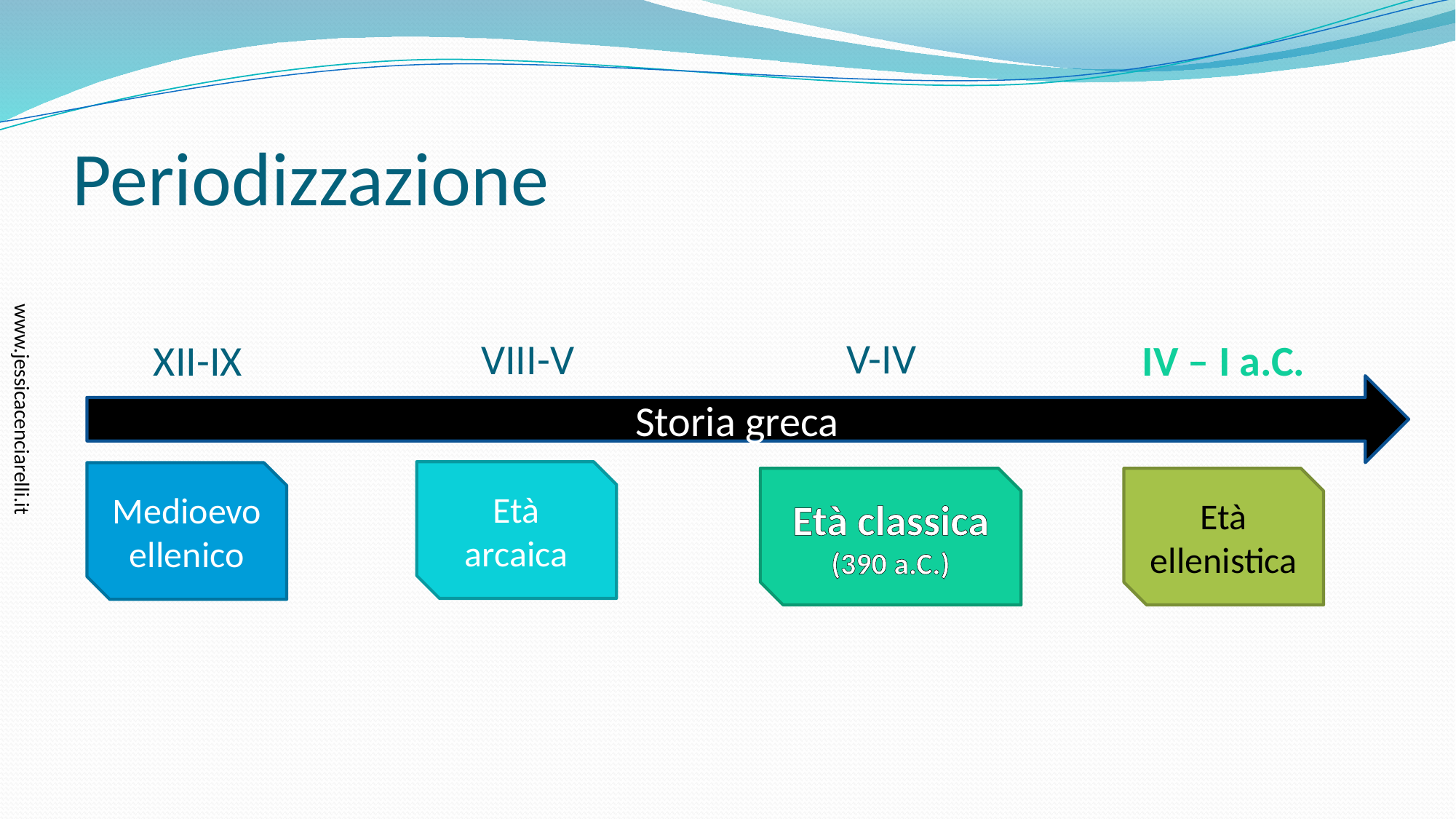

# Periodizzazione
V-IV
VIII-V
XII-IX
IV – I a.C.
Storia greca
Età arcaica
Medioevo ellenico
Età classica (390 a.C.)
Età ellenistica